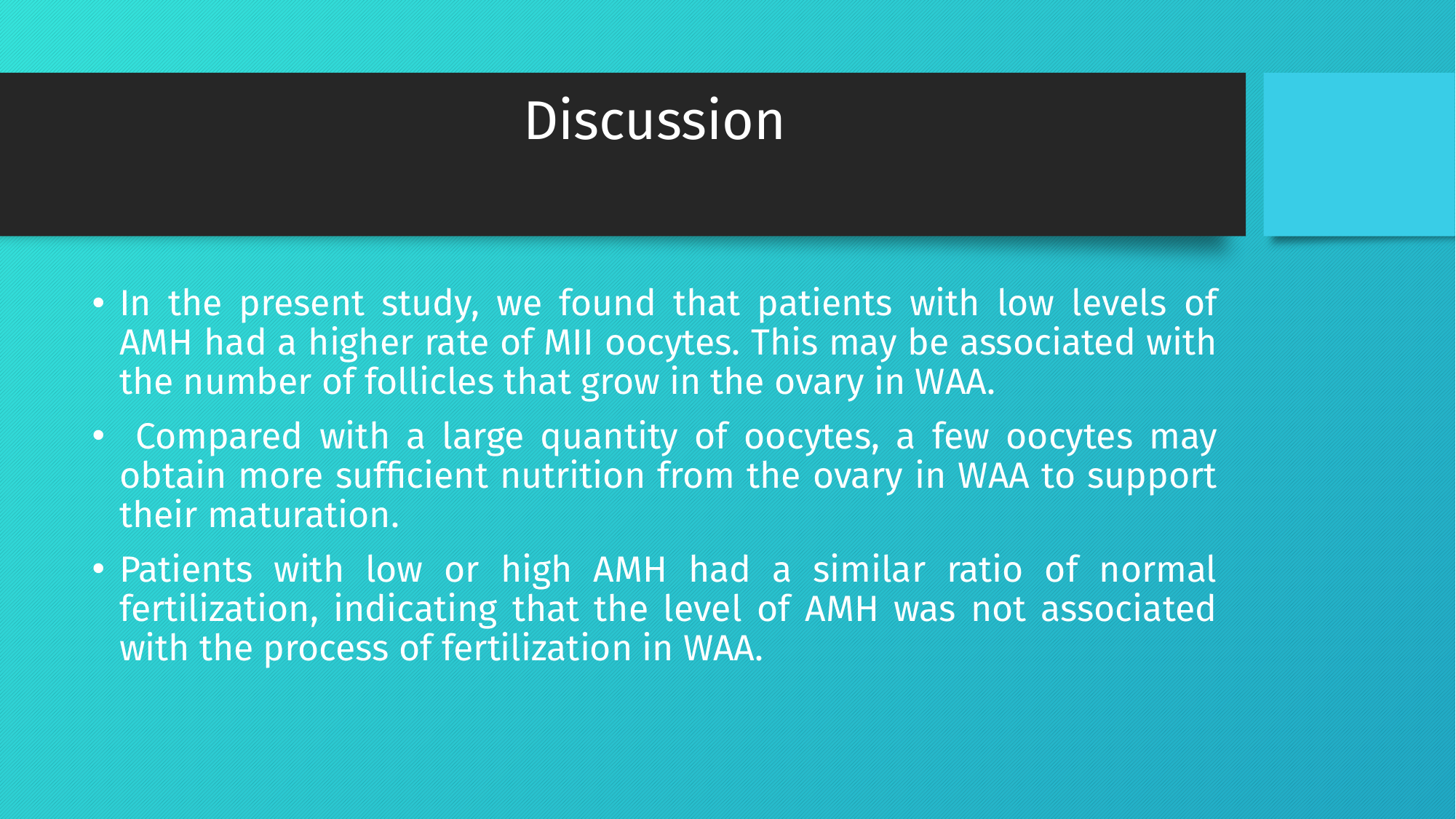

# Discussion
In the present study, we found that patients with low levels of AMH had a higher rate of MII oocytes. This may be associated with the number of follicles that grow in the ovary in WAA.
 Compared with a large quantity of oocytes, a few oocytes may obtain more sufficient nutrition from the ovary in WAA to support their maturation.
Patients with low or high AMH had a similar ratio of normal fertilization, indicating that the level of AMH was not associated with the process of fertilization in WAA.